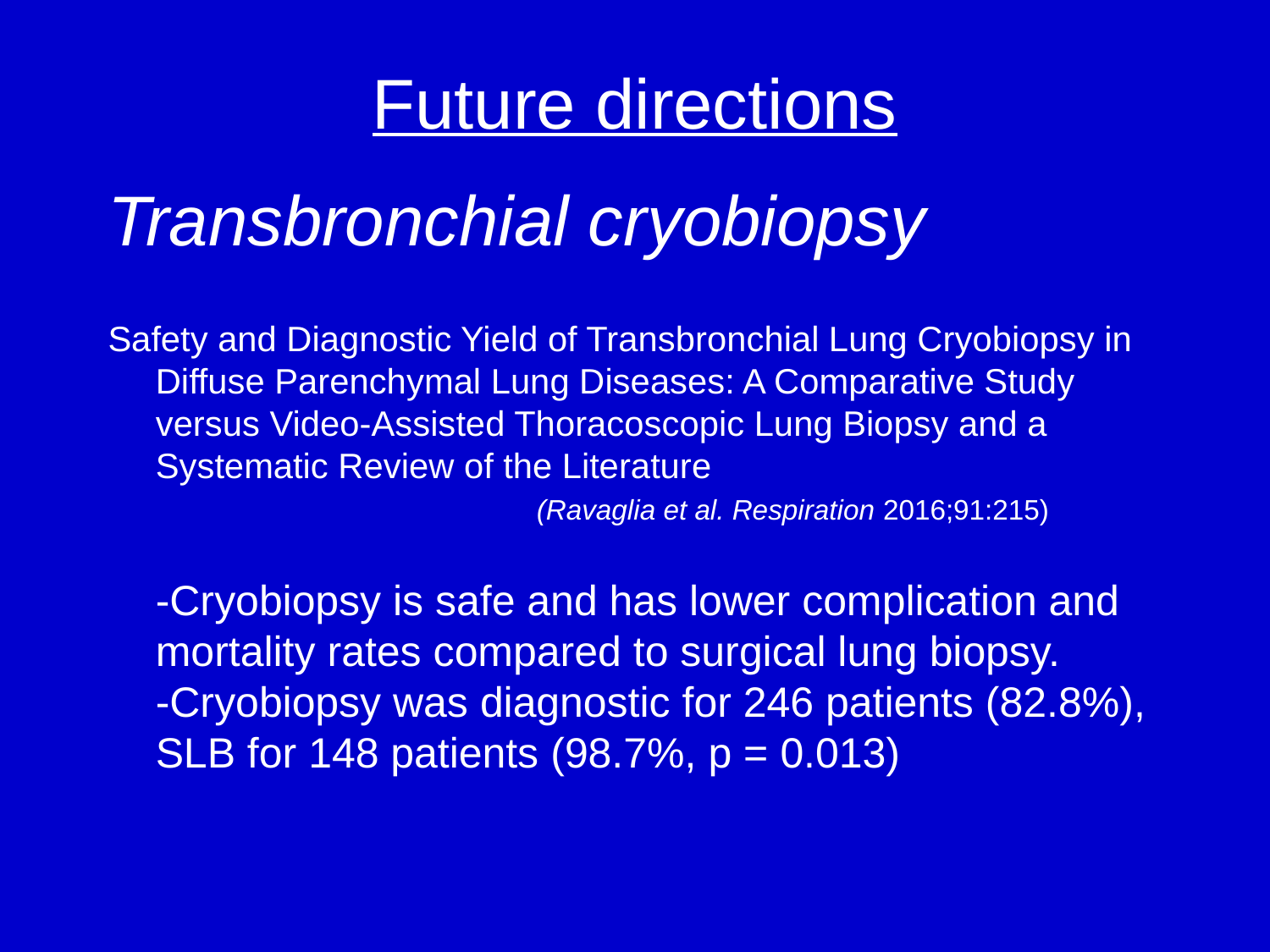

# Future directions
Transbronchial cryobiopsy

Safety and Diagnostic Yield of Transbronchial Lung Cryobiopsy in Diffuse Parenchymal Lung Diseases: A Comparative Study versus Video-Assisted Thoracoscopic Lung Biopsy and a Systematic Review of the Literature
				(Ravaglia et al. Respiration 2016;91:215)

	-Cryobiopsy is safe and has lower complication and mortality rates compared to surgical lung biopsy.
-Cryobiopsy was diagnostic for 246 patients (82.8%), SLB for 148 patients (98.7%, p = 0.013)